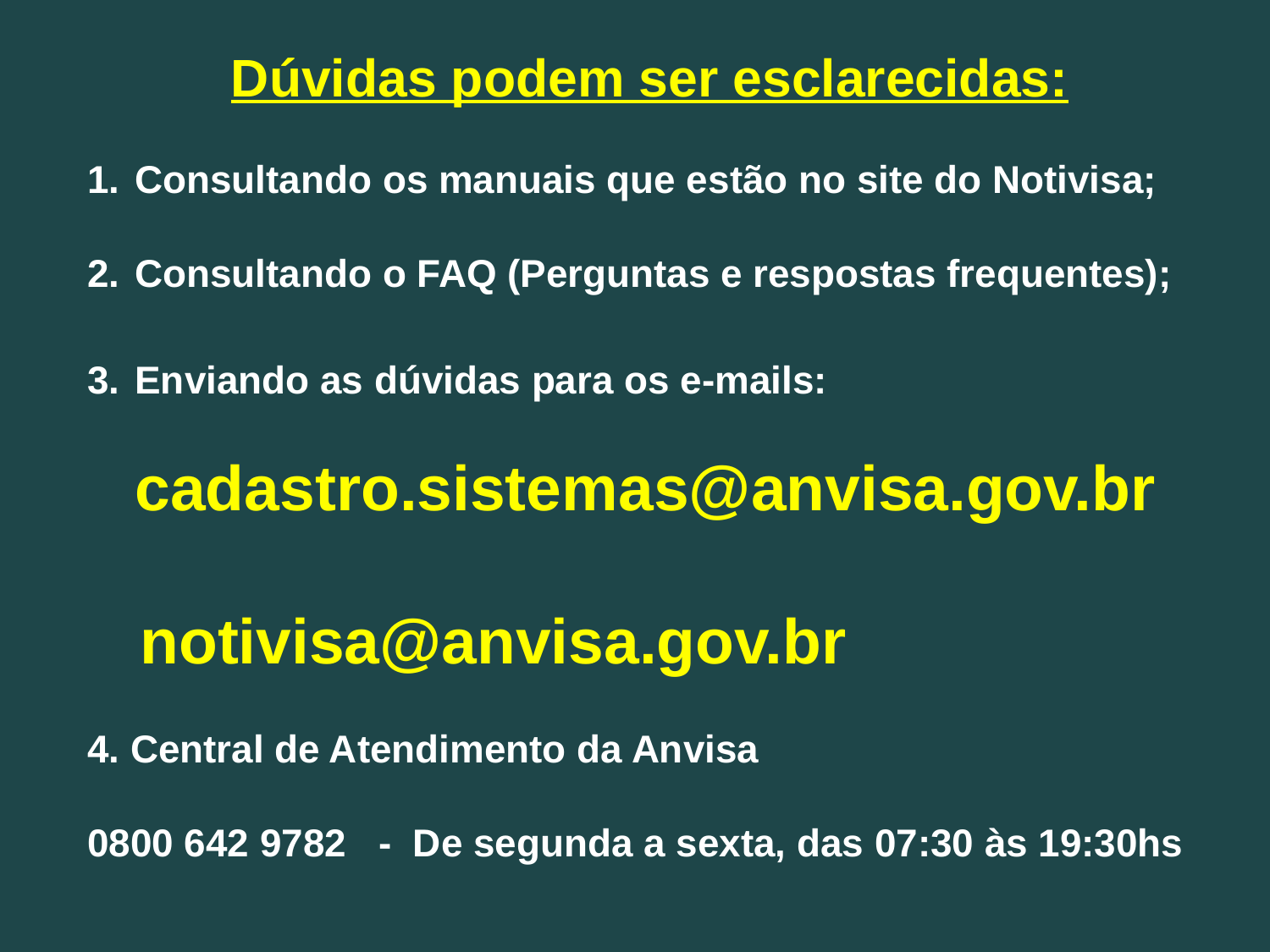

Dúvidas podem ser esclarecidas:
Consultando os manuais que estão no site do Notivisa;
Consultando o FAQ (Perguntas e respostas frequentes);
Enviando as dúvidas para os e-mails: cadastro.sistemas@anvisa.gov.br
   notivisa@anvisa.gov.br
4. Central de Atendimento da Anvisa
0800 642 9782   -  De segunda a sexta, das 07:30 às 19:30hs